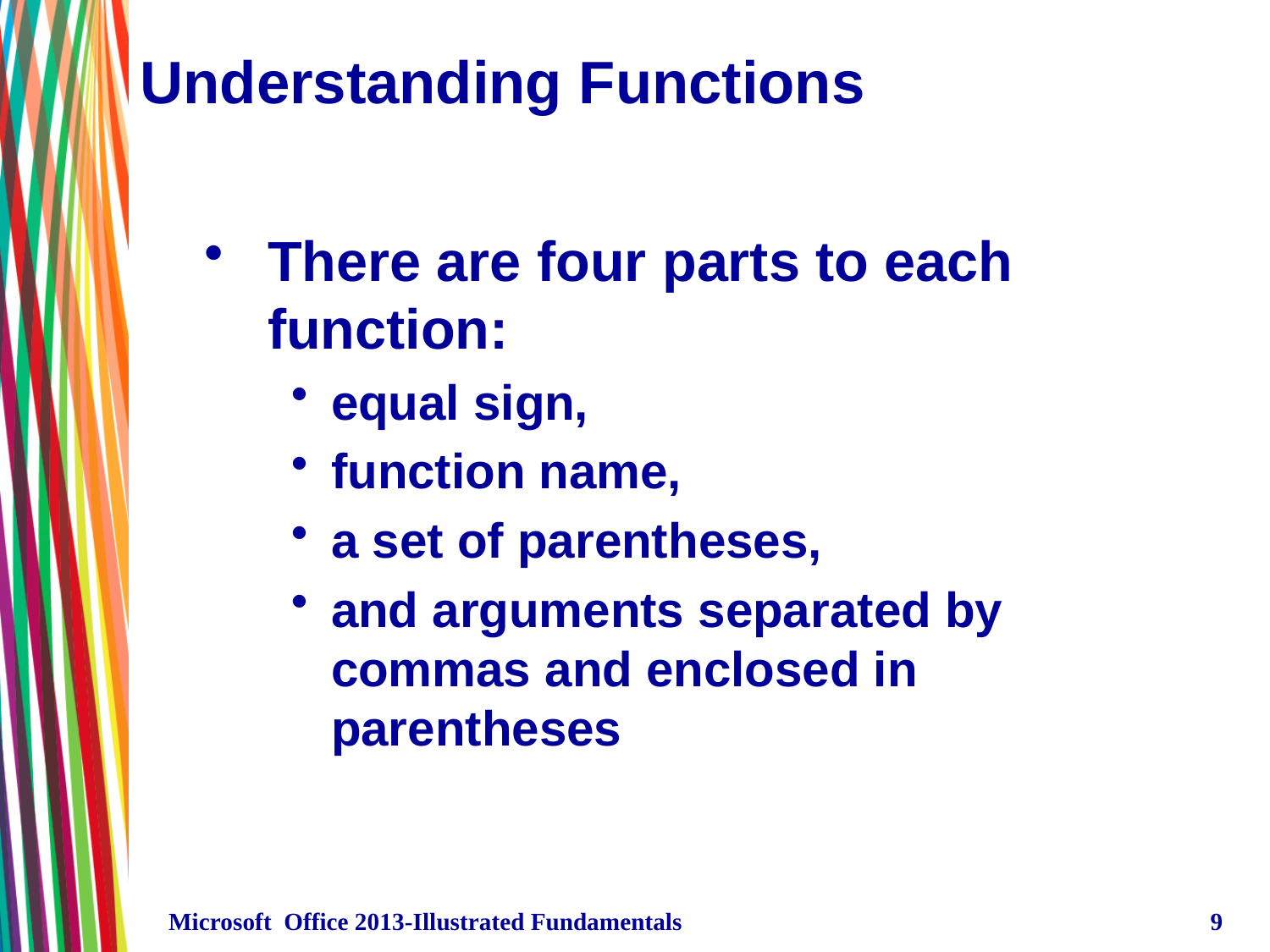

# Understanding Functions
There are four parts to each function:
equal sign,
function name,
a set of parentheses,
and arguments separated by commas and enclosed in parentheses
Microsoft  Office 2013-Illustrated Fundamentals
9